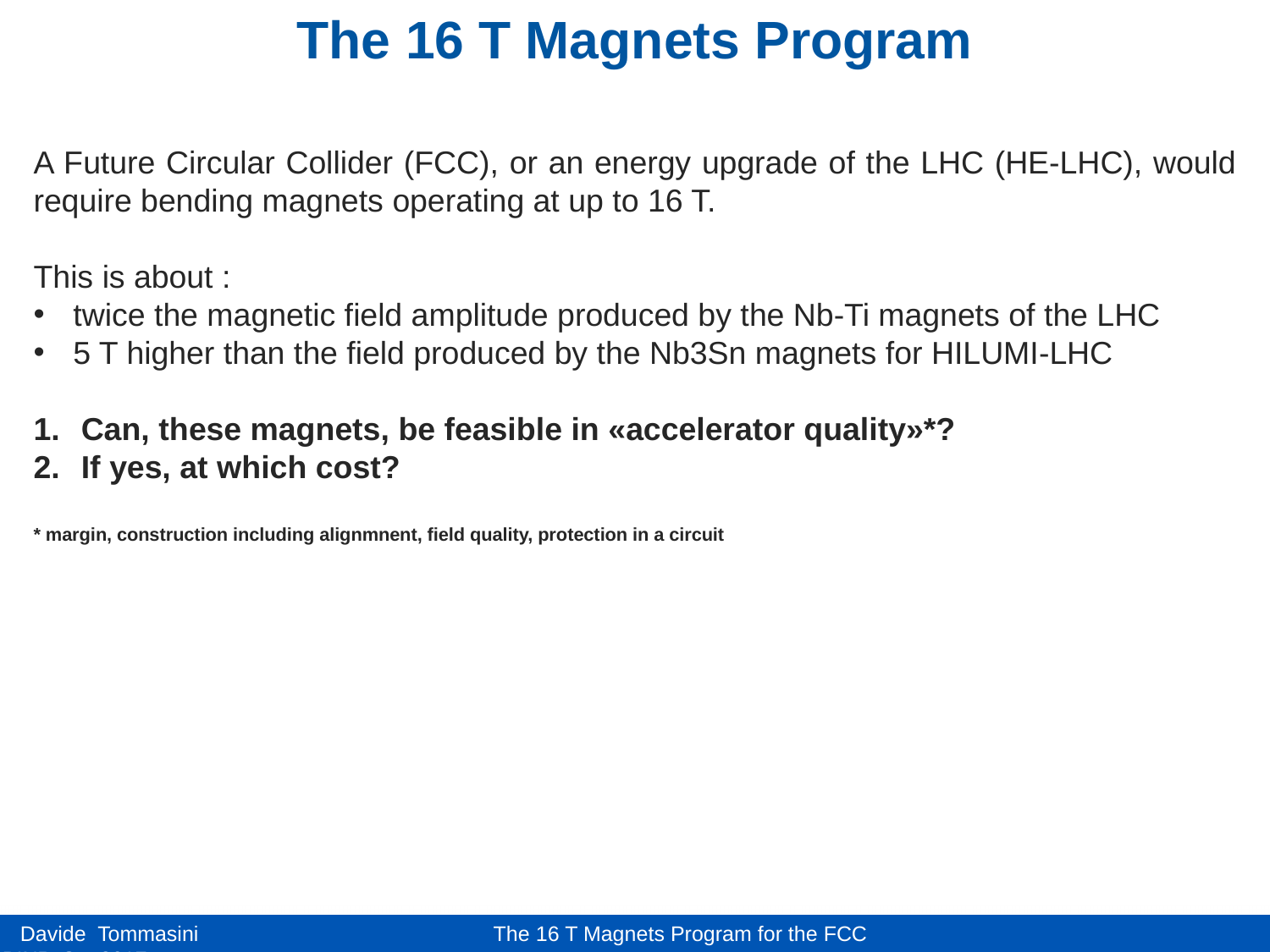

The 16 T Magnets Program
A Future Circular Collider (FCC), or an energy upgrade of the LHC (HE-LHC), would require bending magnets operating at up to 16 T.

This is about :
twice the magnetic field amplitude produced by the Nb-Ti magnets of the LHC
5 T higher than the field produced by the Nb3Sn magnets for HILUMI-LHC

Can, these magnets, be feasible in «accelerator quality»*?
If yes, at which cost?

* margin, construction including alignmnent, field quality, protection in a circuit